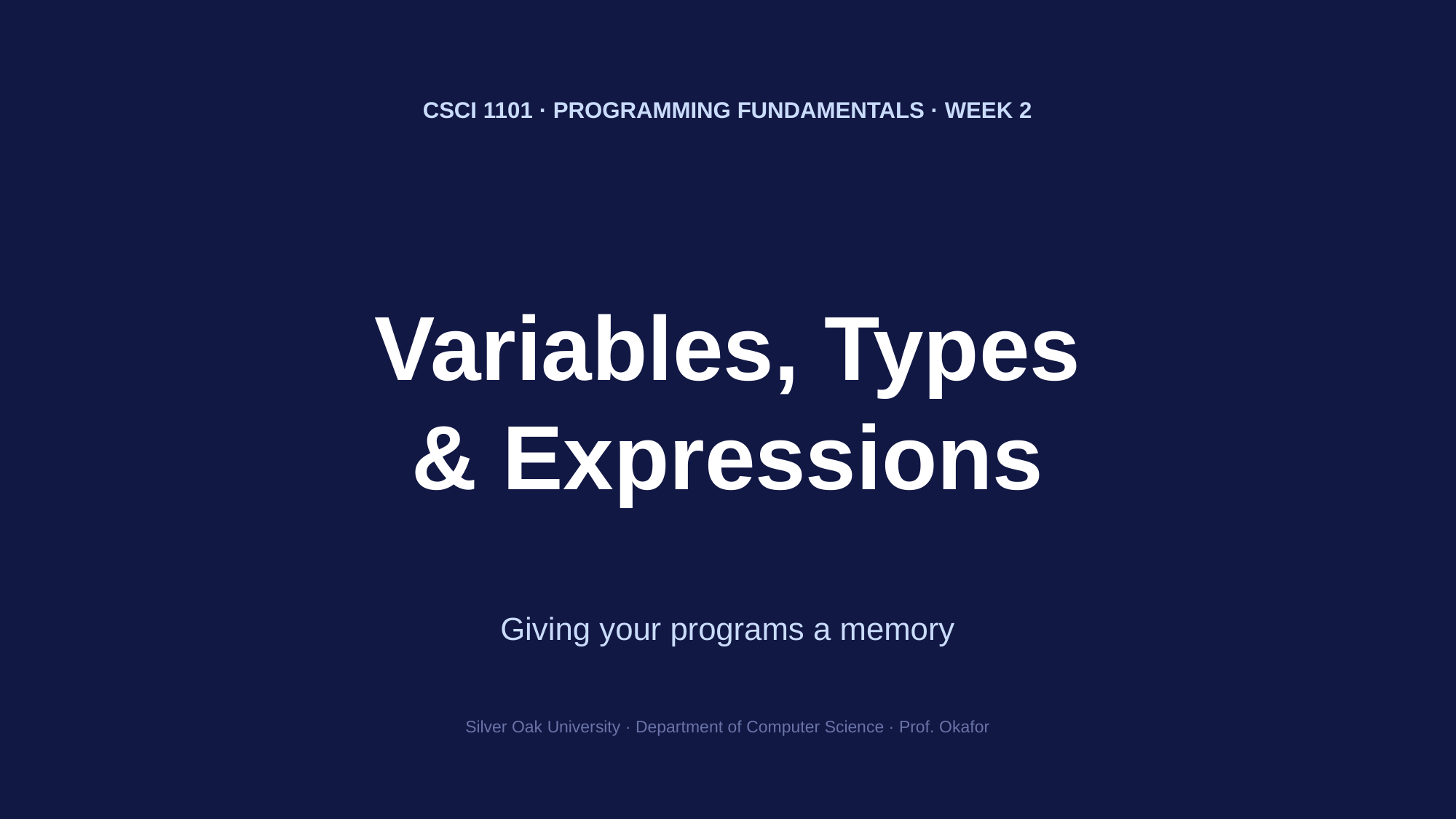

CSCI 1101 · PROGRAMMING FUNDAMENTALS · WEEK 2
Variables, Types
& Expressions
Giving your programs a memory
Silver Oak University · Department of Computer Science · Prof. Okafor